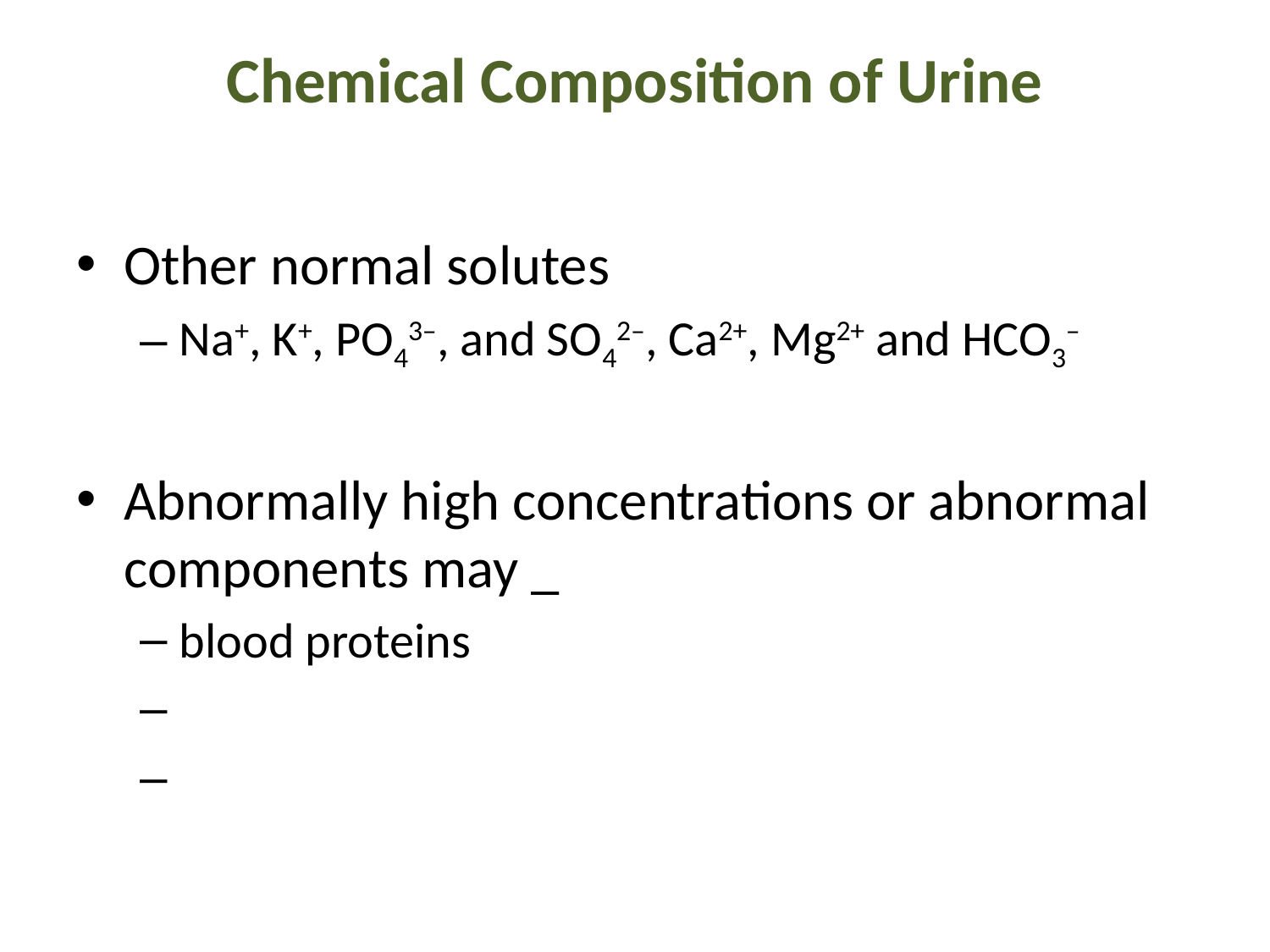

# Chemical Composition of Urine
Other normal solutes
Na+, K+, PO43–, and SO42–, Ca2+, Mg2+ and HCO3–

Abnormally high concentrations or abnormal components may _
blood proteins